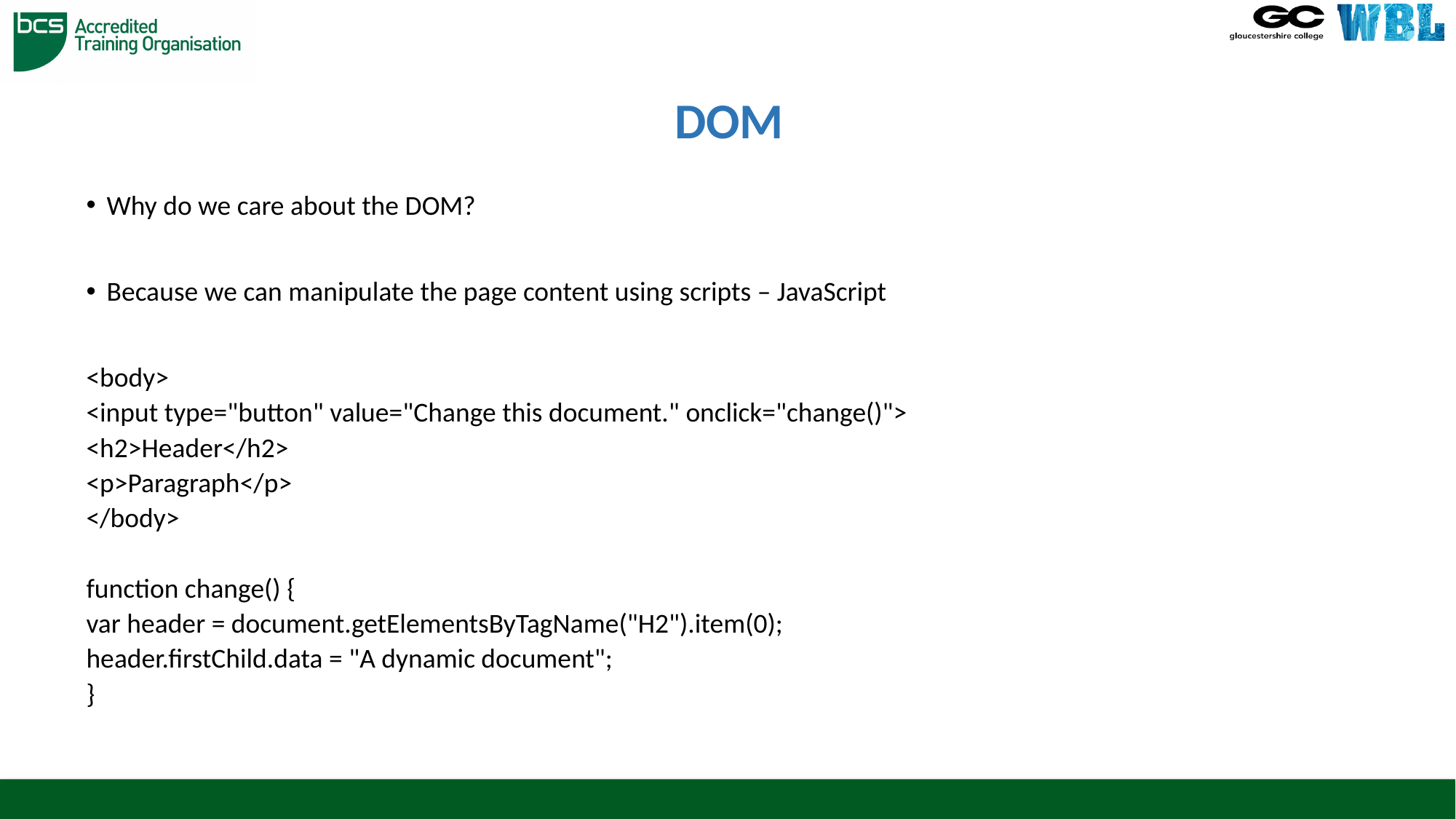

# DOM
Why do we care about the DOM?

Because we can manipulate the page content using scripts – JavaScript

<body>
<input type="button" value="Change this document." onclick="change()">
<h2>Header</h2>
<p>Paragraph</p>
</body>

function change() {
var header = document.getElementsByTagName("H2").item(0);
header.firstChild.data = "A dynamic document";
}